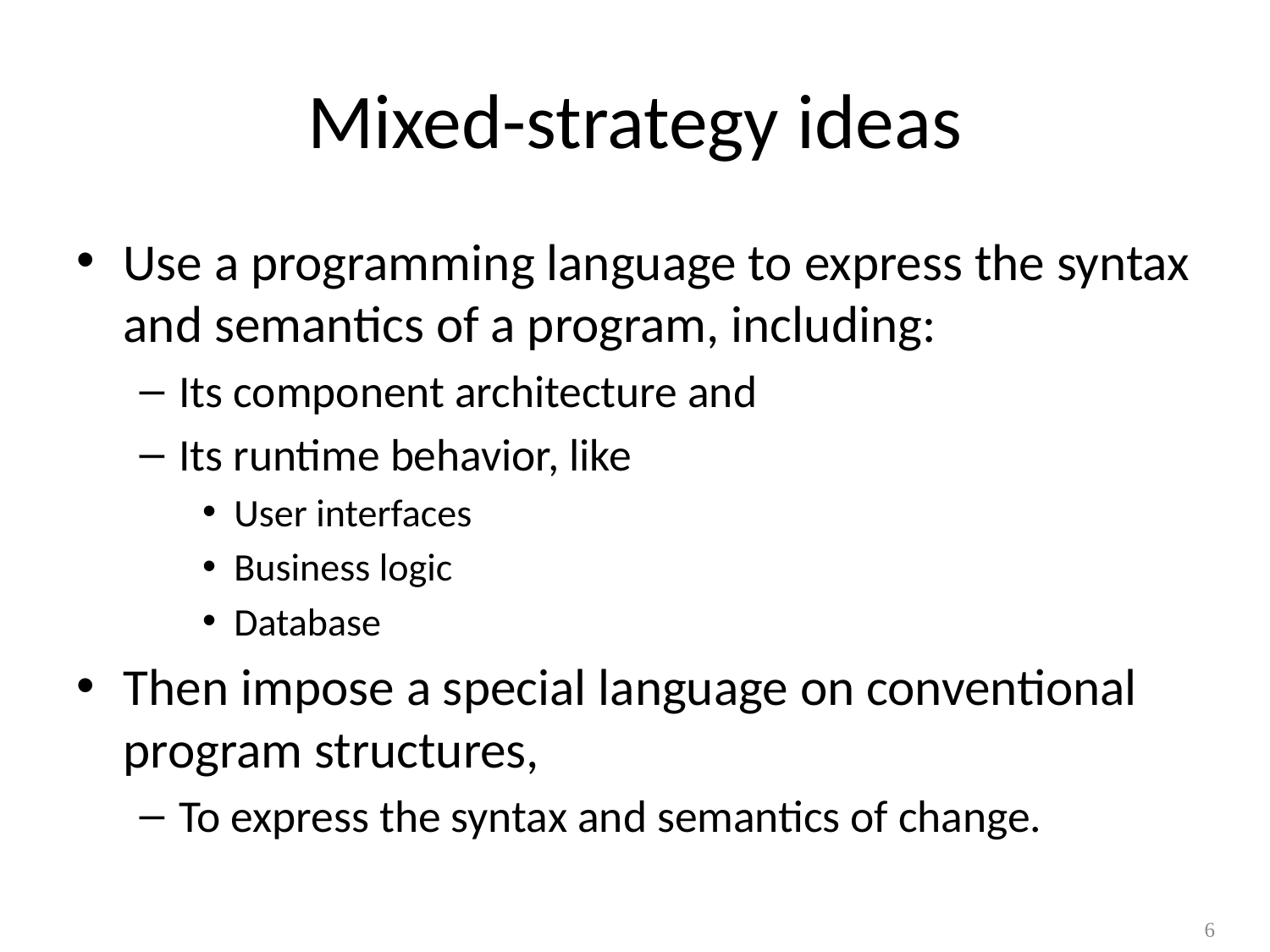

# Mixed-strategy ideas
Use a programming language to express the syntax and semantics of a program, including:
Its component architecture and
Its runtime behavior, like
User interfaces
Business logic
Database
Then impose a special language on conventional program structures,
To express the syntax and semantics of change.